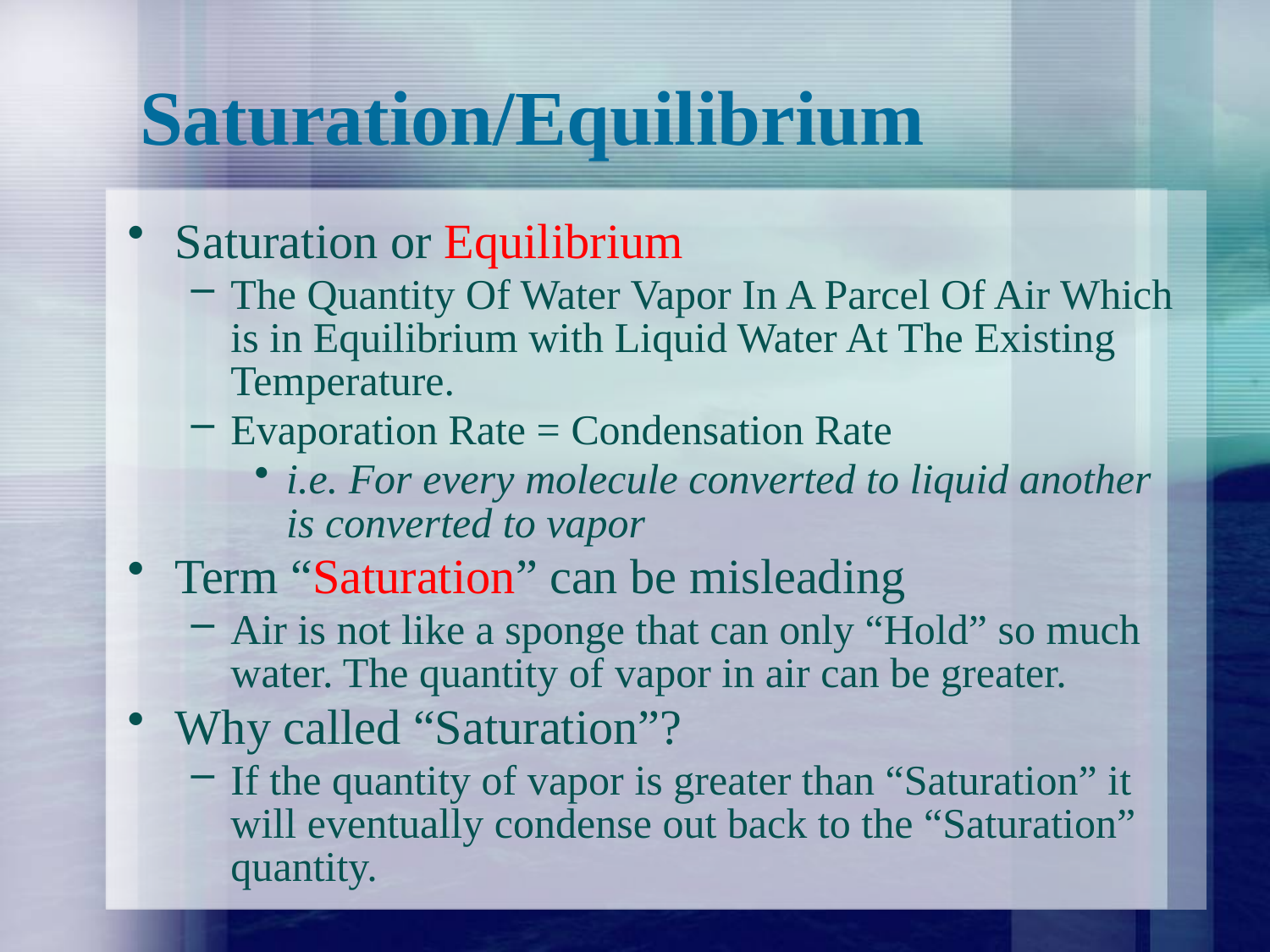

# Saturation/Equilibrium
Saturation or Equilibrium
The Quantity Of Water Vapor In A Parcel Of Air Which is in Equilibrium with Liquid Water At The Existing Temperature.
Evaporation Rate = Condensation Rate
i.e. For every molecule converted to liquid another is converted to vapor
Term “Saturation” can be misleading
Air is not like a sponge that can only “Hold” so much water. The quantity of vapor in air can be greater.
Why called “Saturation”?
If the quantity of vapor is greater than “Saturation” it will eventually condense out back to the “Saturation” quantity.